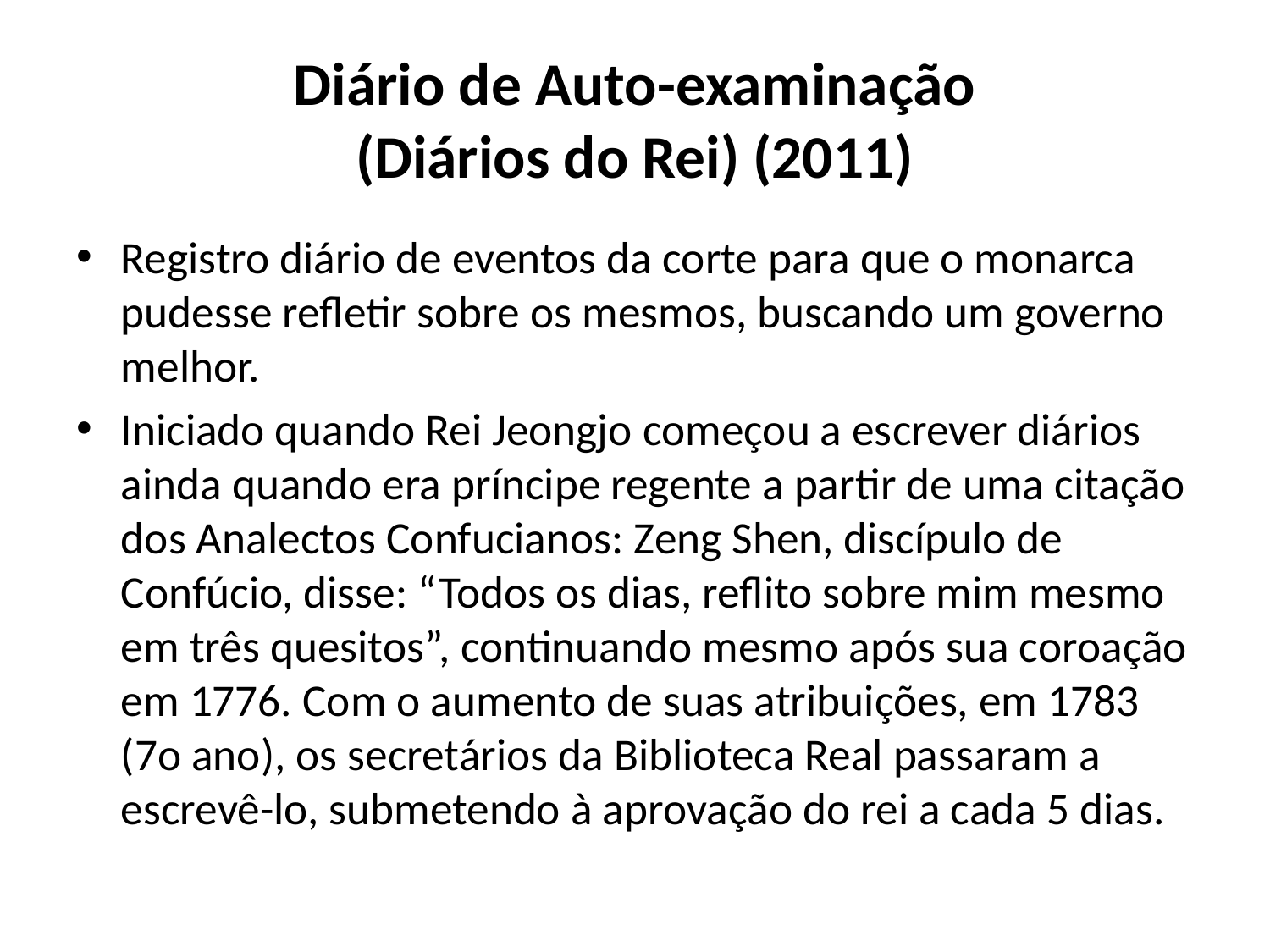

# Diário de Auto-examinação (Diários do Rei) (2011)
Registro diário de eventos da corte para que o monarca pudesse refletir sobre os mesmos, buscando um governo melhor.
Iniciado quando Rei Jeongjo começou a escrever diários ainda quando era príncipe regente a partir de uma citação dos Analectos Confucianos: Zeng Shen, discípulo de Confúcio, disse: “Todos os dias, reflito sobre mim mesmo em três quesitos”, continuando mesmo após sua coroação em 1776. Com o aumento de suas atribuições, em 1783 (7o ano), os secretários da Biblioteca Real passaram a escrevê-lo, submetendo à aprovação do rei a cada 5 dias.